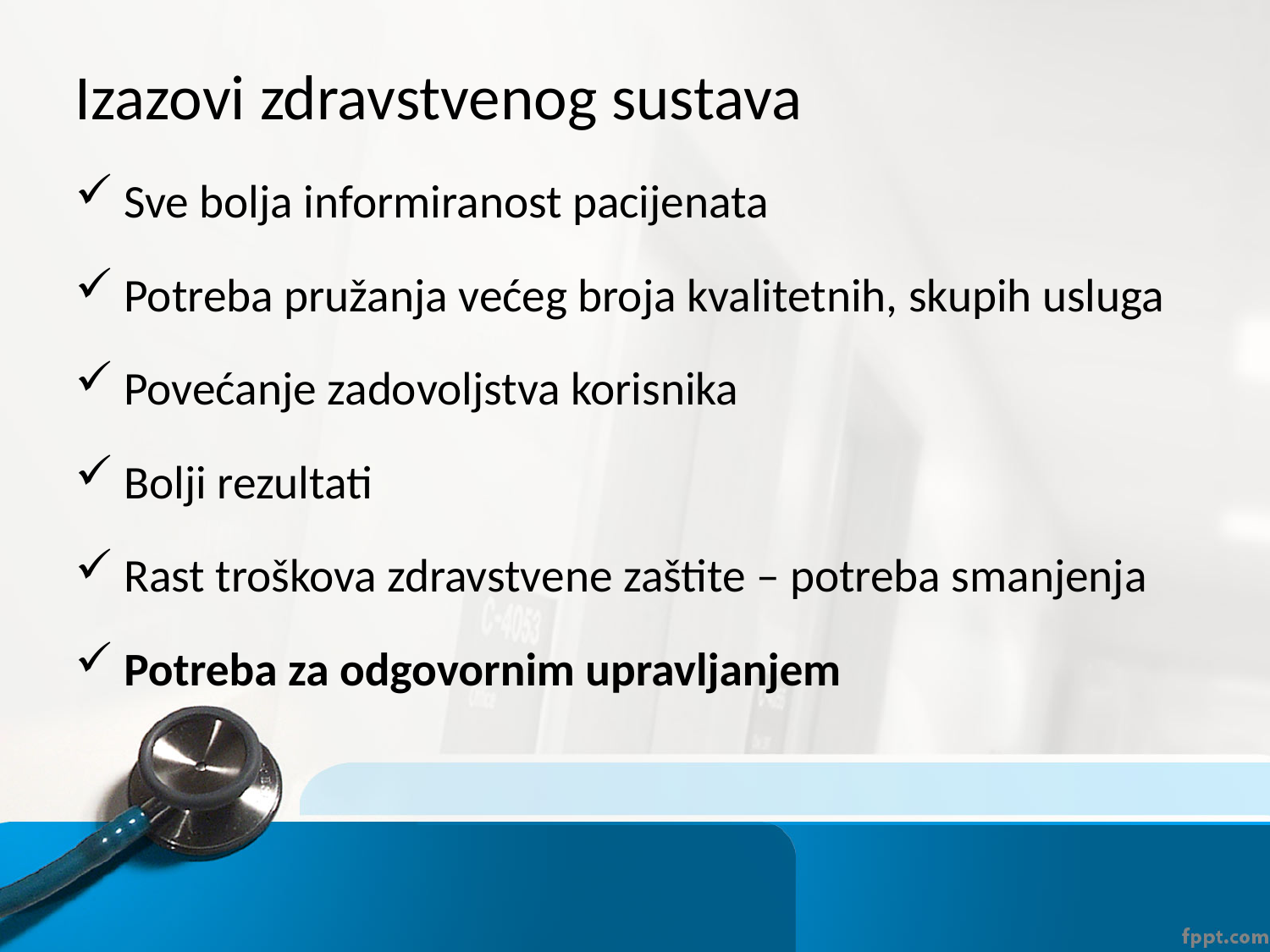

# Izazovi zdravstvenog sustava
Sve bolja informiranost pacijenata
Potreba pružanja većeg broja kvalitetnih, skupih usluga
Povećanje zadovoljstva korisnika
Bolji rezultati
Rast troškova zdravstvene zaštite – potreba smanjenja
Potreba za odgovornim upravljanjem